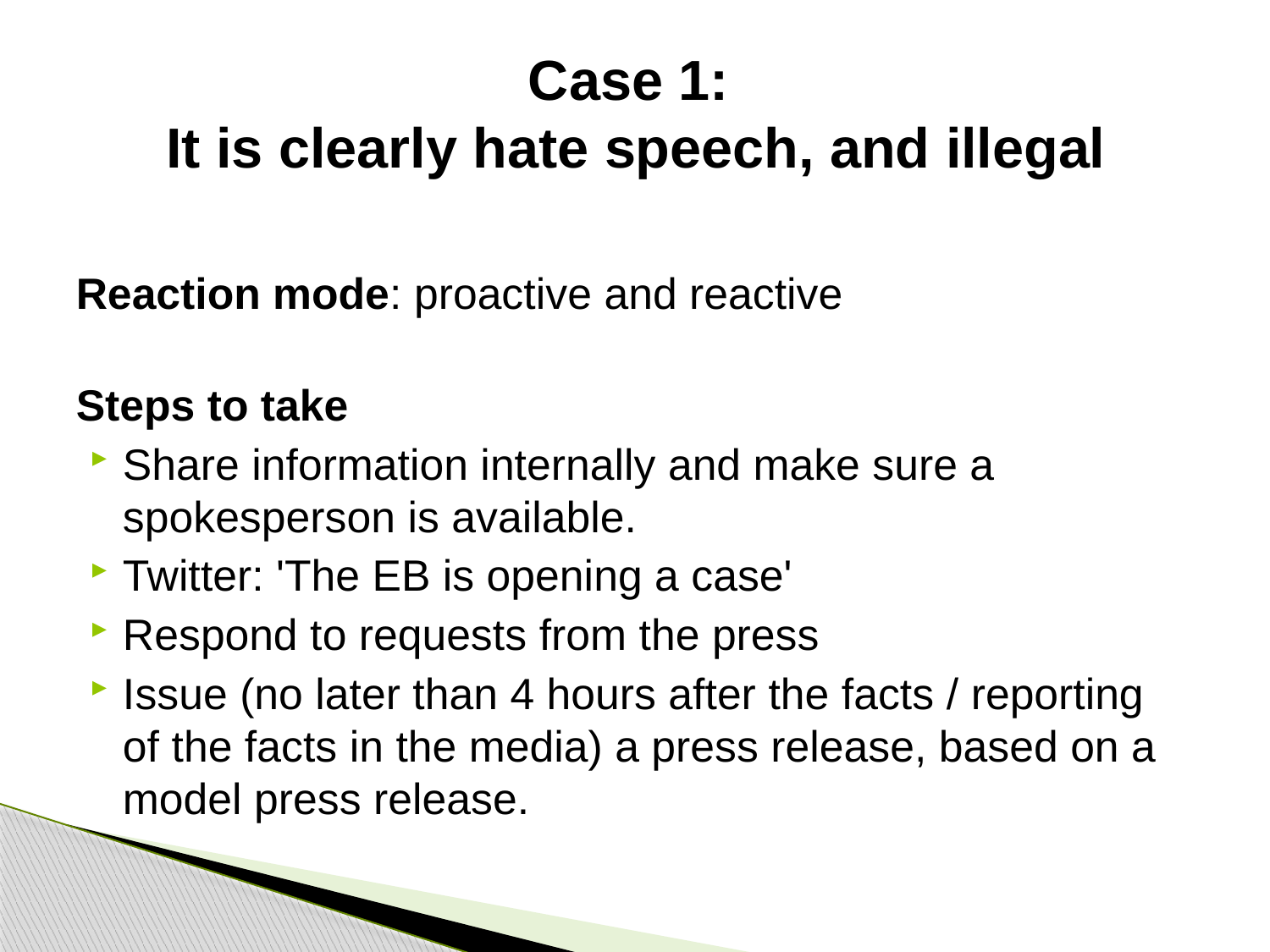

# Case 1: It is clearly hate speech, and illegal

Reaction mode: proactive and reactive

Steps to take
Share information internally and make sure a spokesperson is available.
Twitter: 'The EB is opening a case'
Respond to requests from the press
Issue (no later than 4 hours after the facts / reporting of the facts in the media) a press release, based on a model press release.